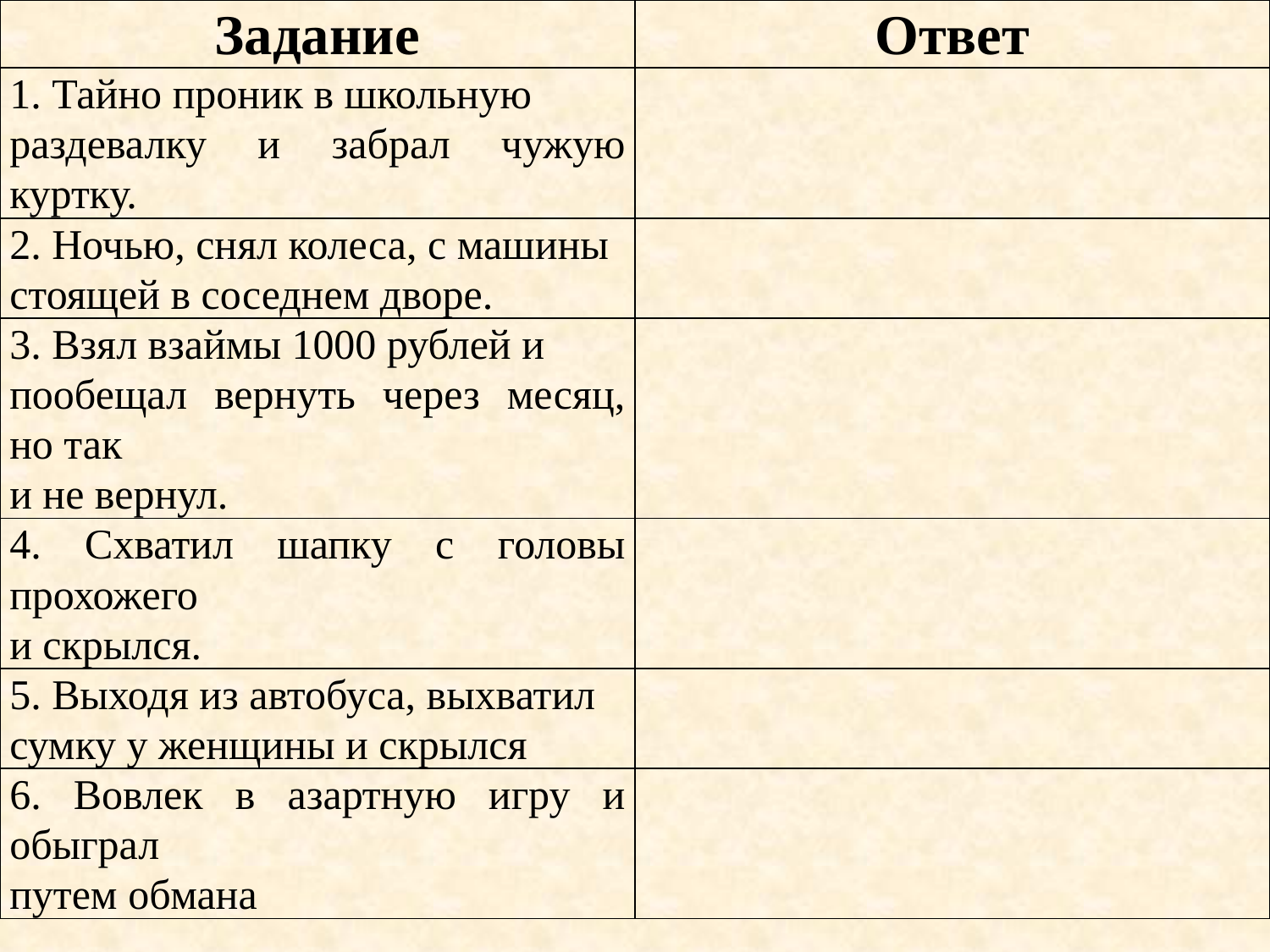

| Задание | Ответ |
| --- | --- |
| 1. Тайно проник в школьную раздевалку и забрал чужую куртку. |  |
| 2. Ночью, снял колеса, с машины стоящей в соседнем дворе. |  |
| 3. Взял взаймы 1000 рублей и пообещал вернуть через месяц, но так и не вернул. |  |
| 4. Схватил шапку с головы прохожего и скрылся. |  |
| 5. Выходя из автобуса, выхватил сумку у женщины и скрылся |  |
| 6. Вовлек в азартную игру и обыграл путем обмана |  |